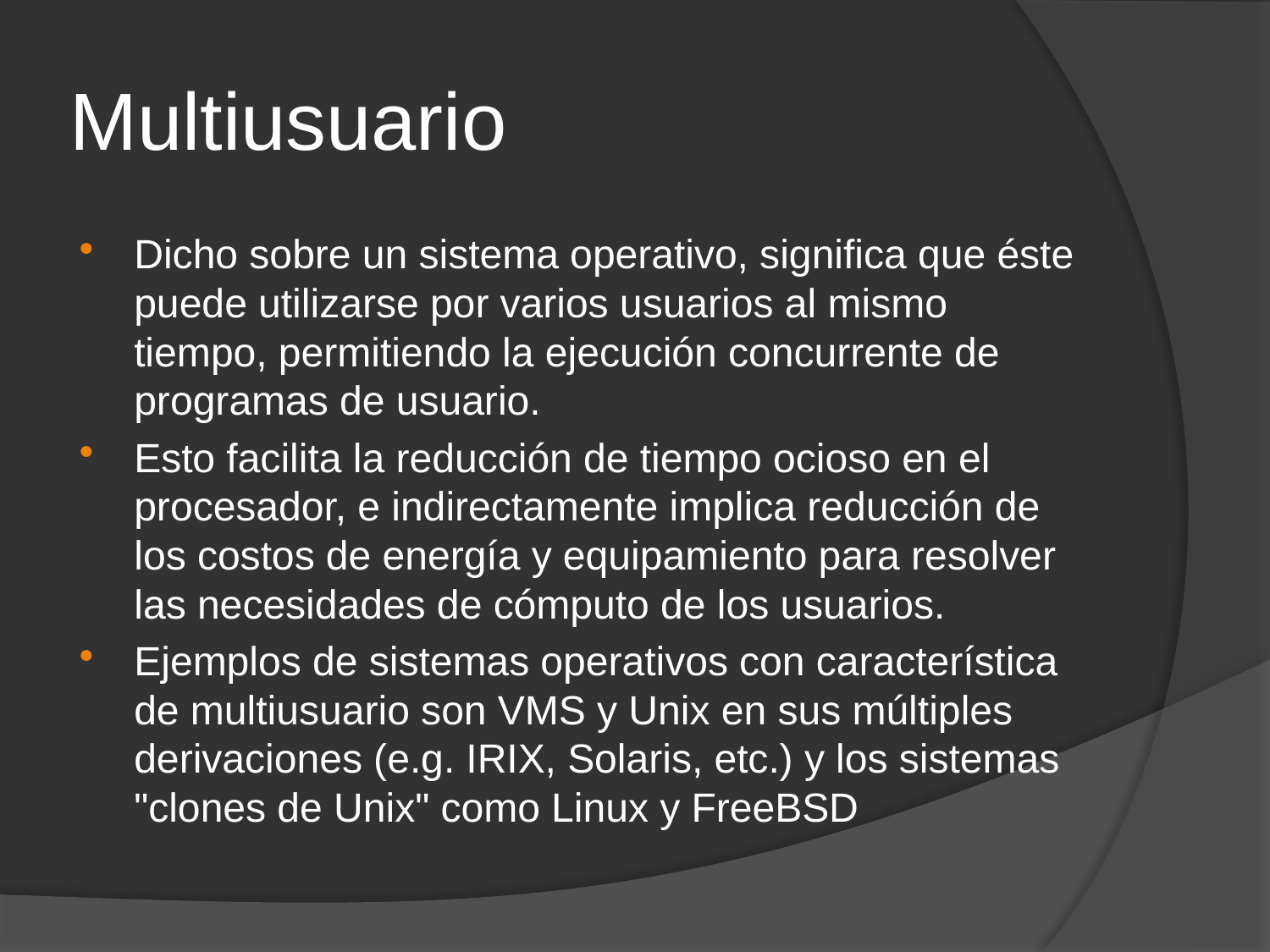

# Multiusuario
Dicho sobre un sistema operativo, significa que éste puede utilizarse por varios usuarios al mismo tiempo, permitiendo la ejecución concurrente de programas de usuario.
Esto facilita la reducción de tiempo ocioso en el procesador, e indirectamente implica reducción de los costos de energía y equipamiento para resolver las necesidades de cómputo de los usuarios.
Ejemplos de sistemas operativos con característica de multiusuario son VMS y Unix en sus múltiples derivaciones (e.g. IRIX, Solaris, etc.) y los sistemas "clones de Unix" como Linux y FreeBSD